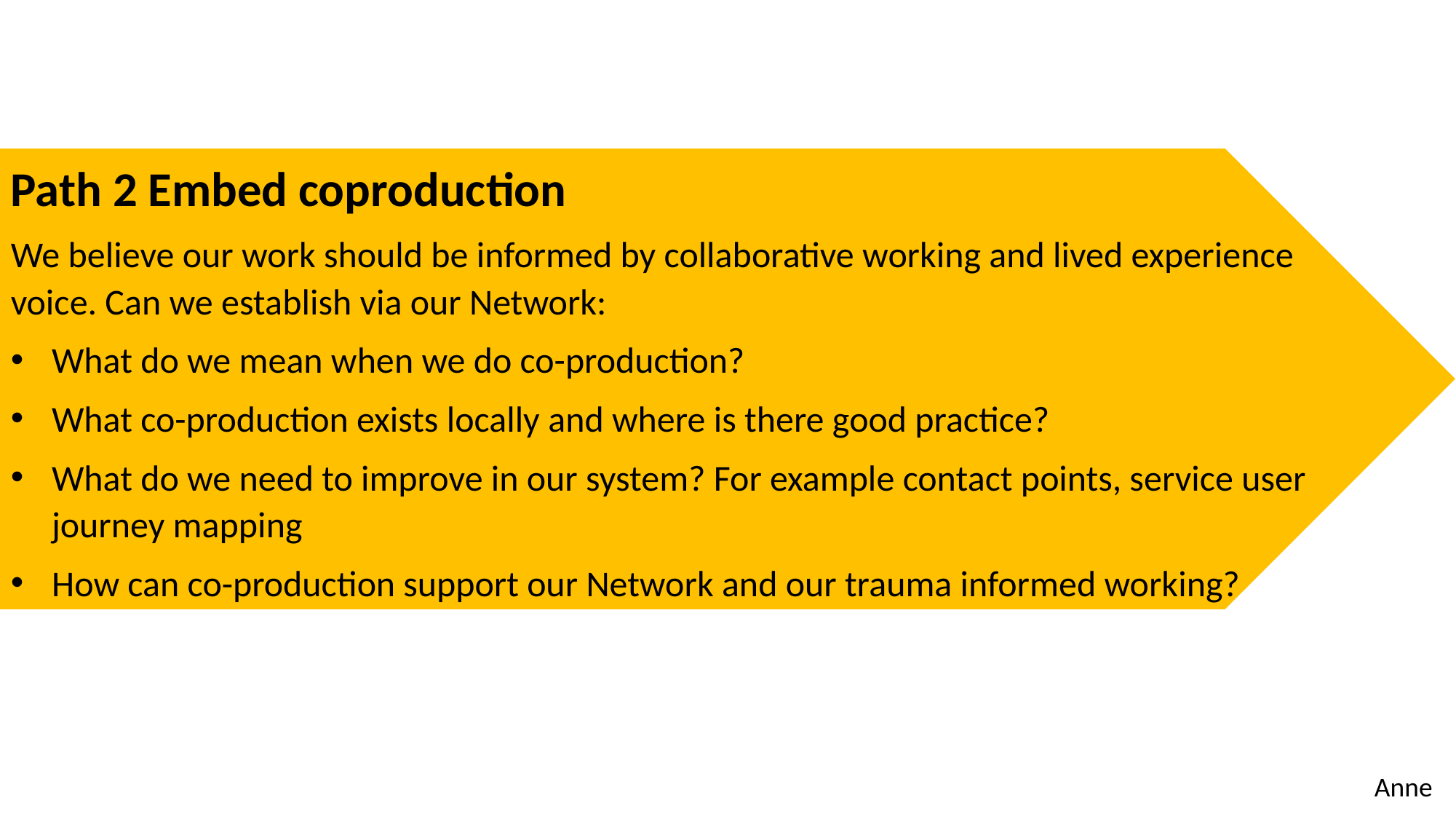

Path 2 Embed coproduction
We believe our work should be informed by collaborative working and lived experience voice. Can we establish via our Network:
What do we mean when we do co-production?
What co-production exists locally and where is there good practice?
What do we need to improve in our system? For example contact points, service user journey mapping
How can co-production support our Network and our trauma informed working?
Anne